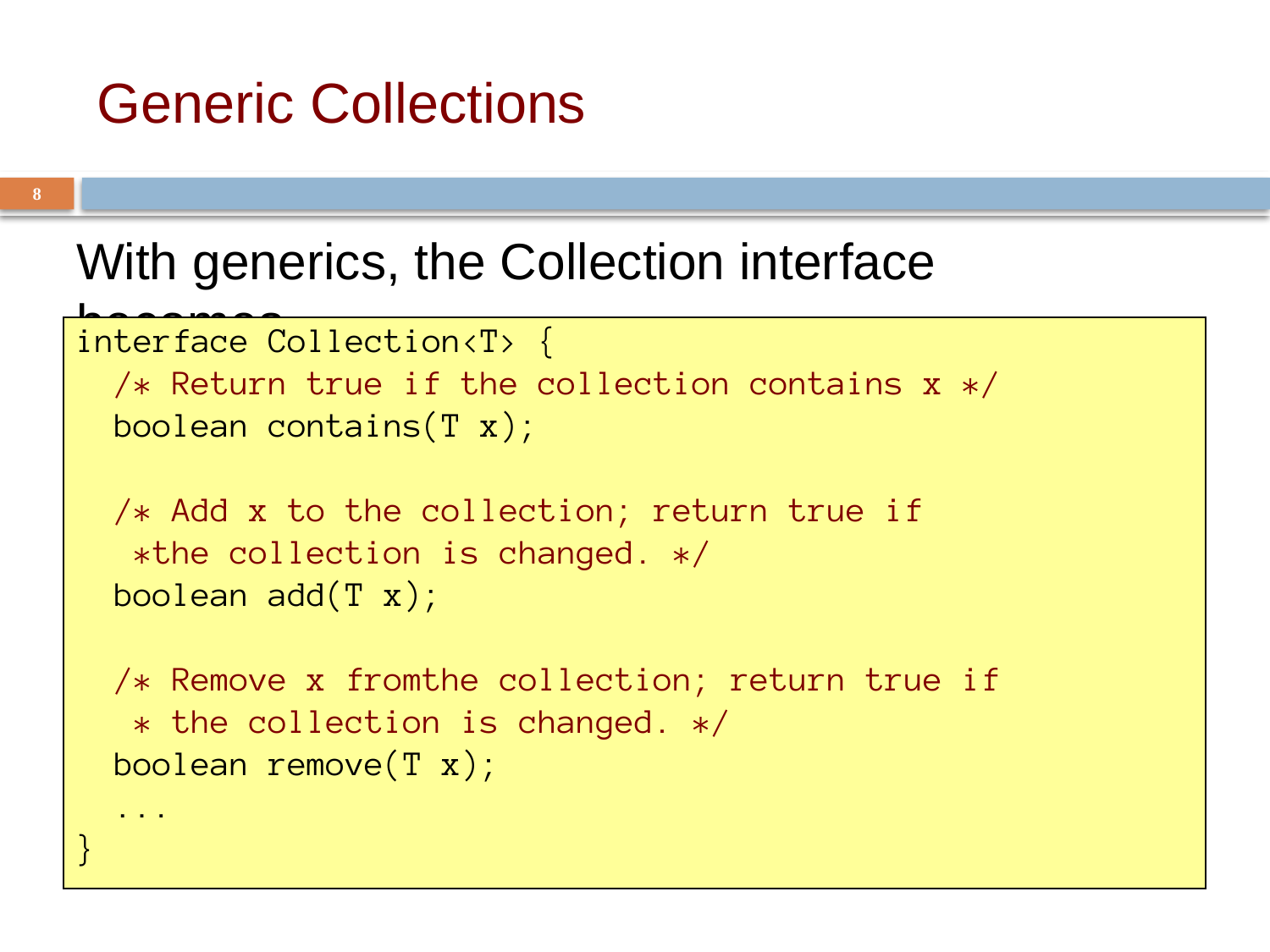

# Generic Collections
8
With generics, the Collection interface becomes...
interface Collection<T> {
  /* Return true if the collection contains x */
  boolean contains(T x);

  /* Add x to the collection; return true if
   *the collection is changed. */
  boolean add(T x);

  /* Remove x fromthe collection; return true if
   * the collection is changed. */
  boolean remove(T x);
  ...
}